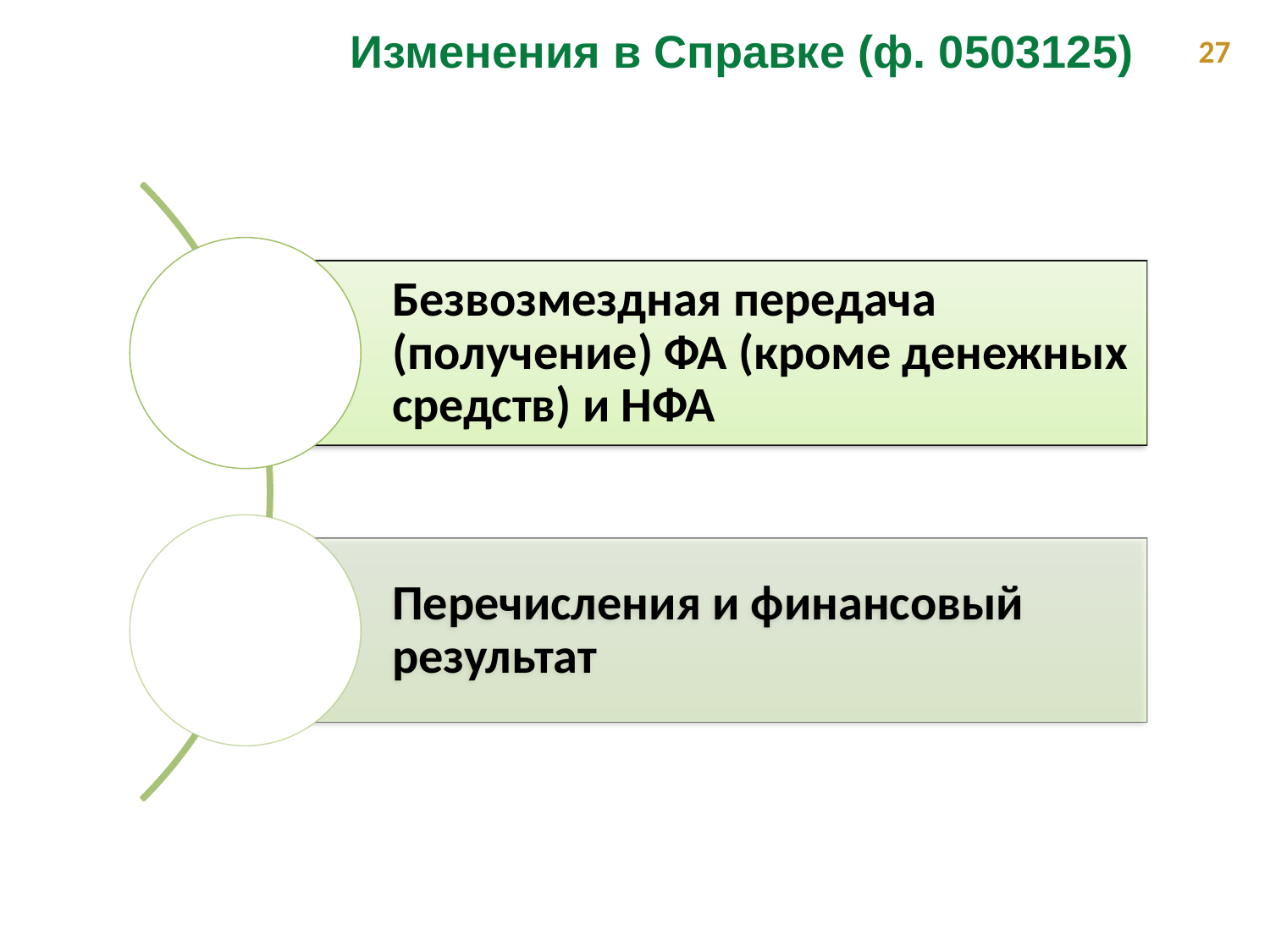

Изменения в Справке (ф. 0503125)
27
Безвозмездная передача (получение) ФА (кроме денежных средств) и НФА
Перечисления и финансовый результат